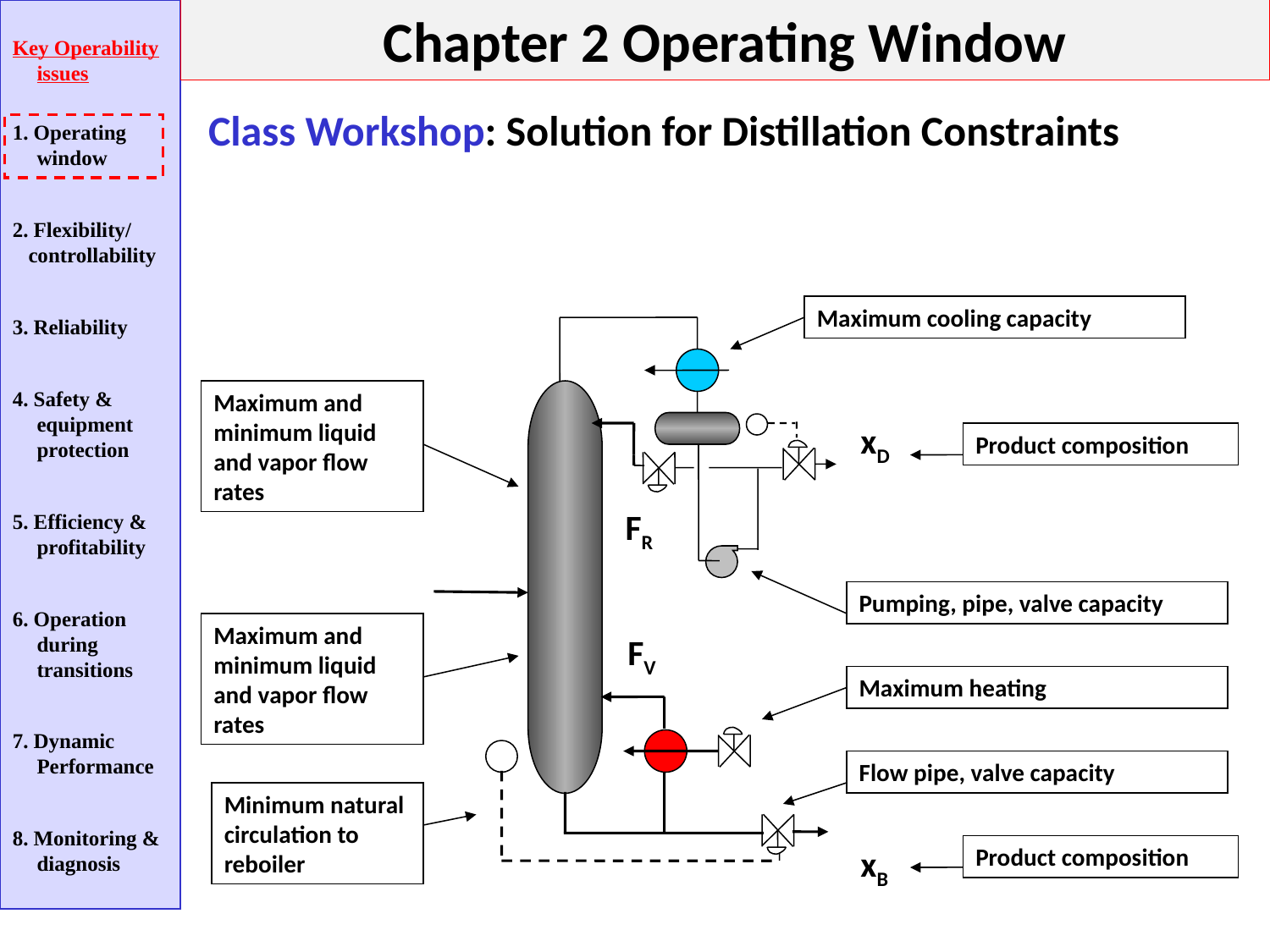

Chapter 2 Operating Window

Key Operability issues

1. Operating window

2. Flexibility/
   controllability

3. Reliability

4. Safety & equipment protection

5. Efficiency & profitability

6. Operation during transitions

7. Dynamic Performance

8. Monitoring & diagnosis

Class Workshop: Solution for Distillation Constraints

Maximum cooling capacity

xD

FR

FV

xB

Maximum and minimum liquid and vapor flow rates

Product composition

Pumping, pipe, valve capacity
Maximum and minimum liquid and vapor flow rates

Maximum heating

Flow pipe, valve capacity

Minimum natural circulation to reboiler

Product composition